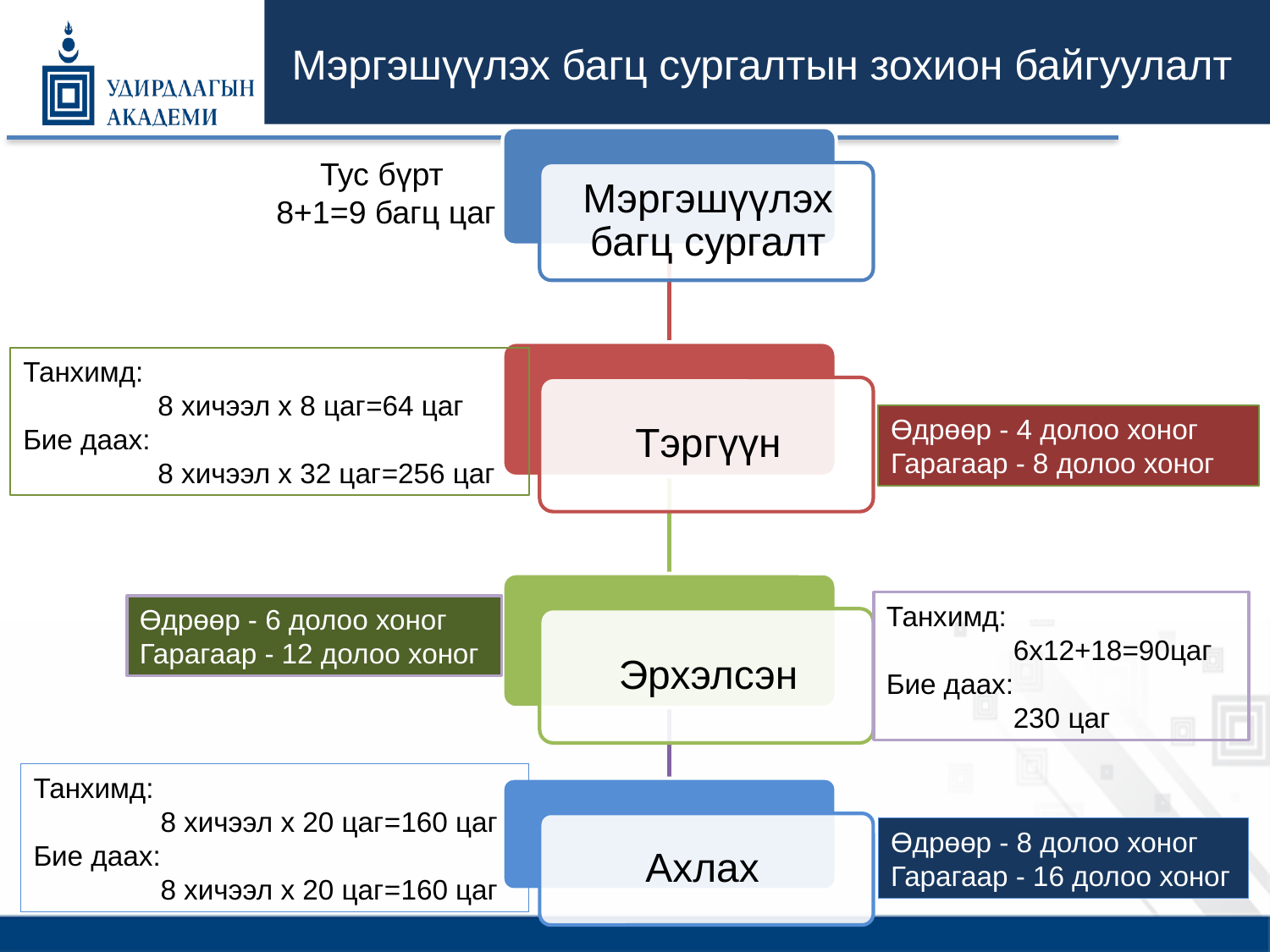

# Мэргэшүүлэх багц сургалтын зохион байгуулалт
Мэргэшүүлэх багц сургалт
Тэргүүн
Эрхэлсэн
Ахлах
Тус бүрт
8+1=9 багц цаг

Танхимд:
	 8 хичээл х 8 цаг=64 цаг
Бие даах:
	 8 хичээл х 32 цаг=256 цаг
Өдрөөр - 4 долоо хоног
Гарагаар - 8 долоо хоног
Танхимд:
	6х12+18=90цаг
Бие даах:
	230 цаг
Өдрөөр - 6 долоо хоног
Гарагаар - 12 долоо хоног
Танхимд:
	8 хичээл х 20 цаг=160 цаг
Бие даах:
	8 хичээл х 20 цаг=160 цаг
Өдрөөр - 8 долоо хоног
Гарагаар - 16 долоо хоног